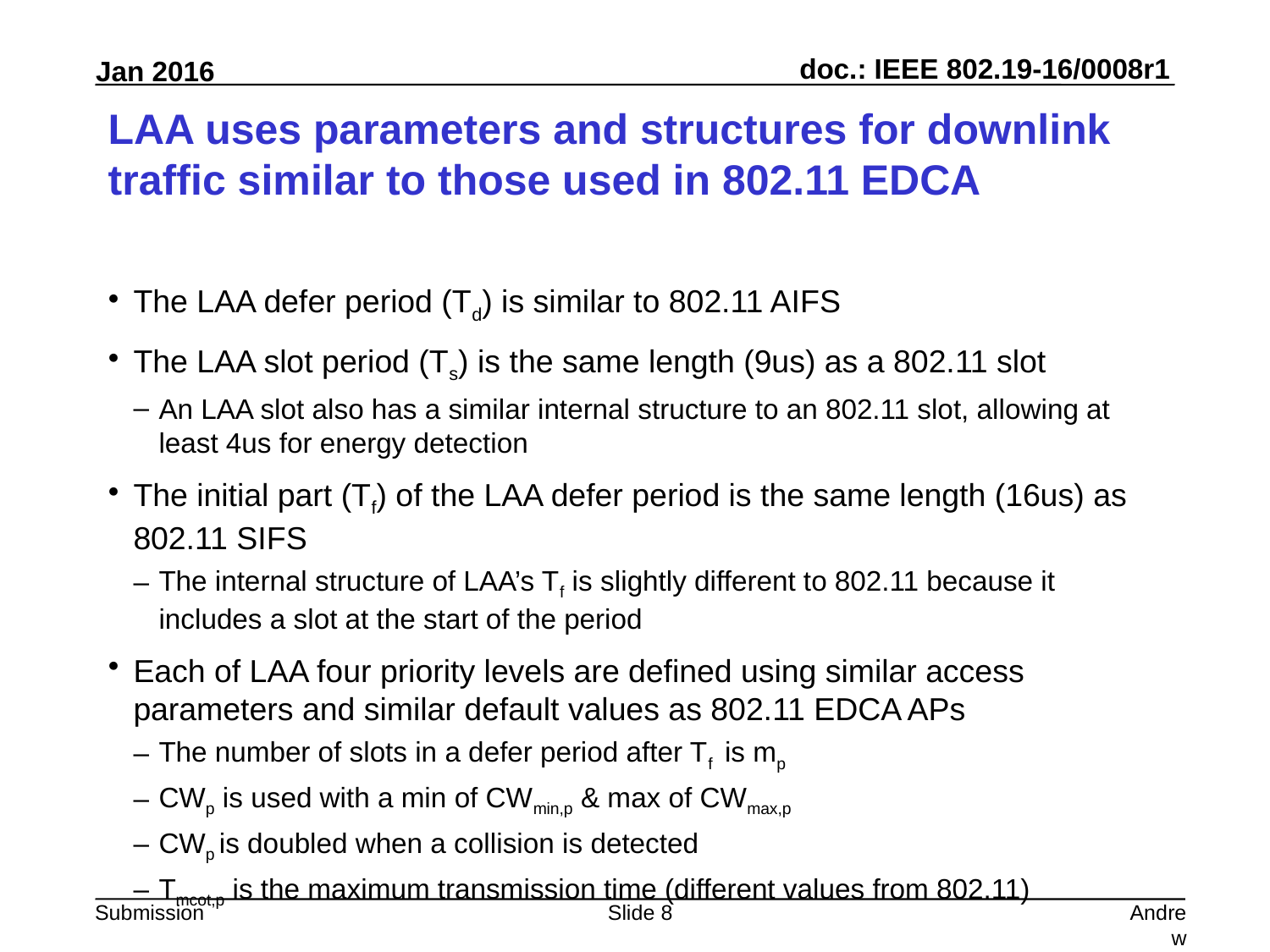

# LAA uses parameters and structures for downlink traffic similar to those used in 802.11 EDCA
The LAA defer period (Td) is similar to 802.11 AIFS
The LAA slot period (Ts) is the same length (9us) as a 802.11 slot
An LAA slot also has a similar internal structure to an 802.11 slot, allowing at least 4us for energy detection
The initial part (Tf) of the LAA defer period is the same length (16us) as 802.11 SIFS
The internal structure of LAA’s Tf is slightly different to 802.11 because it includes a slot at the start of the period
Each of LAA four priority levels are defined using similar access parameters and similar default values as 802.11 EDCA APs
The number of slots in a defer period after Tf  is mp
CWp is used with a min of CWmin,p & max of CWmax,p
CWp is doubled when a collision is detected
Tmcot,p is the maximum transmission time (different values from 802.11)
Slide 8
Andrew Myles, Cisco